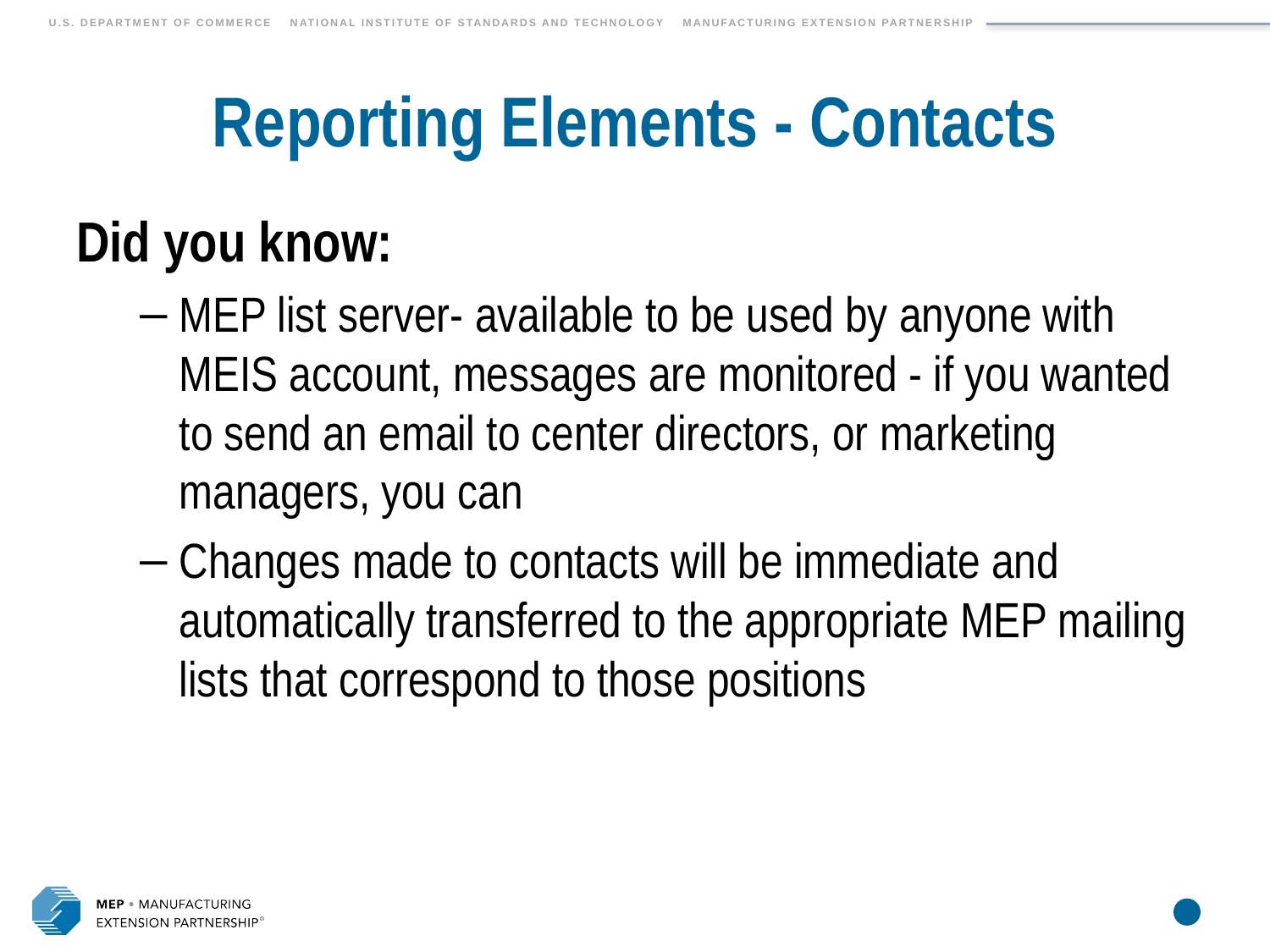

# Reporting Elements - Contacts
Did you know:
MEP list server- available to be used by anyone with MEIS account, messages are monitored - if you wanted to send an email to center directors, or marketing managers, you can
Changes made to contacts will be immediate and automatically transferred to the appropriate MEP mailing lists that correspond to those positions